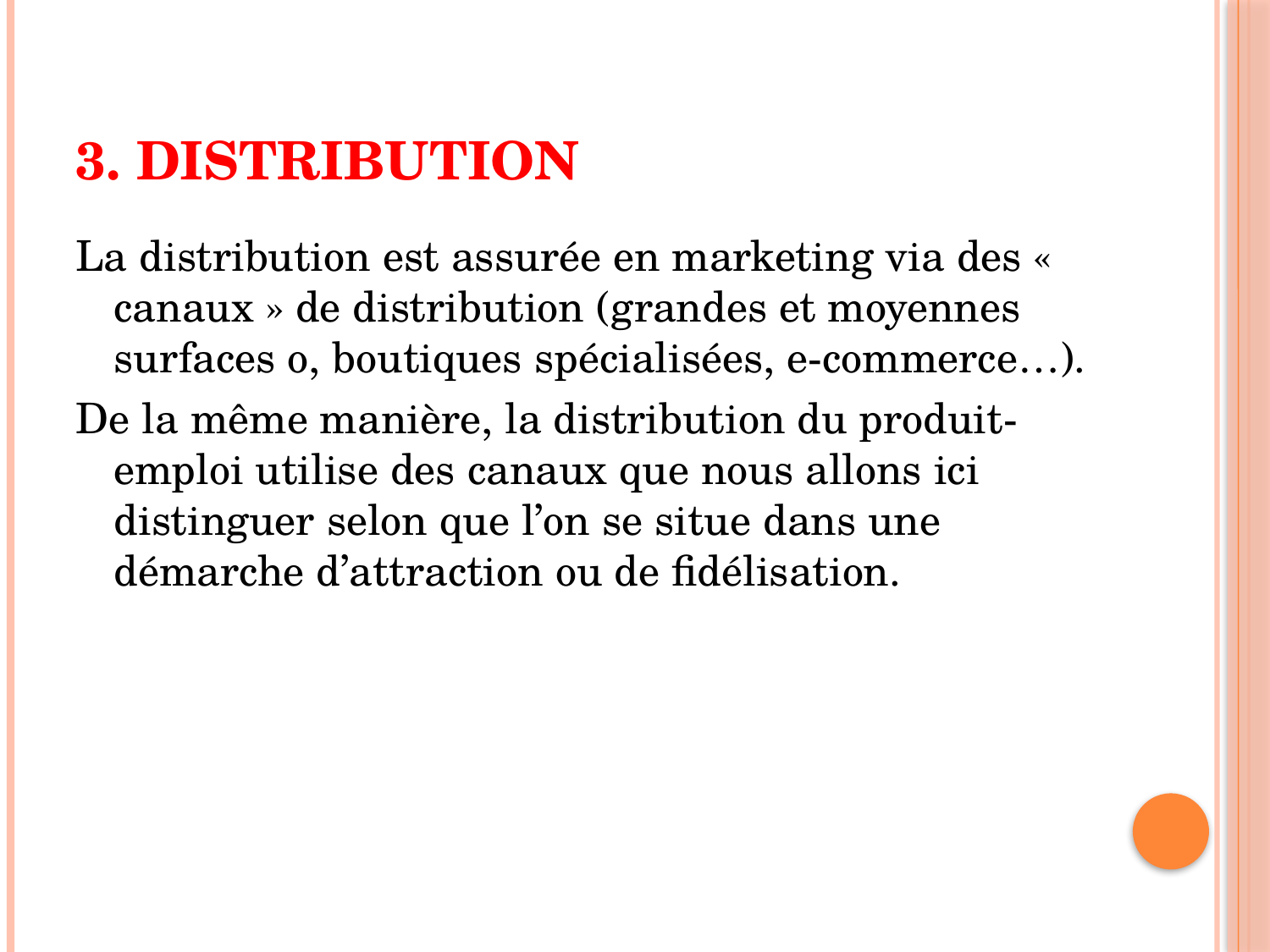

# 3. Distribution
La distribution est assurée en marketing via des « canaux » de distribution (grandes et moyennes surfaces o, boutiques spécialisées, e-commerce…).
De la même manière, la distribution du produit-emploi utilise des canaux que nous allons ici distinguer selon que l’on se situe dans une démarche d’attraction ou de ﬁdélisation.